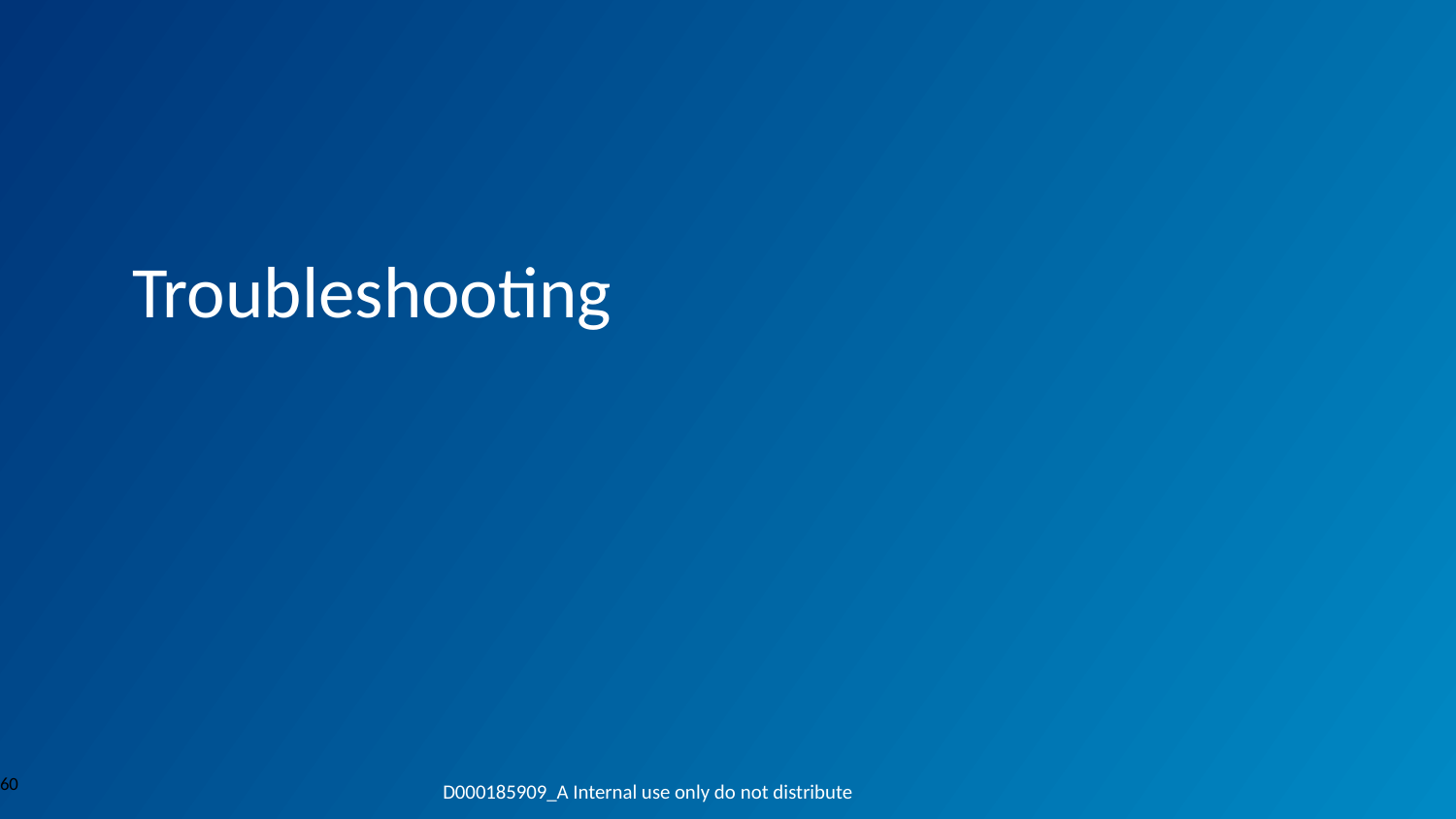

Troubleshooting
60
D000185909_A Internal use only do not distribute